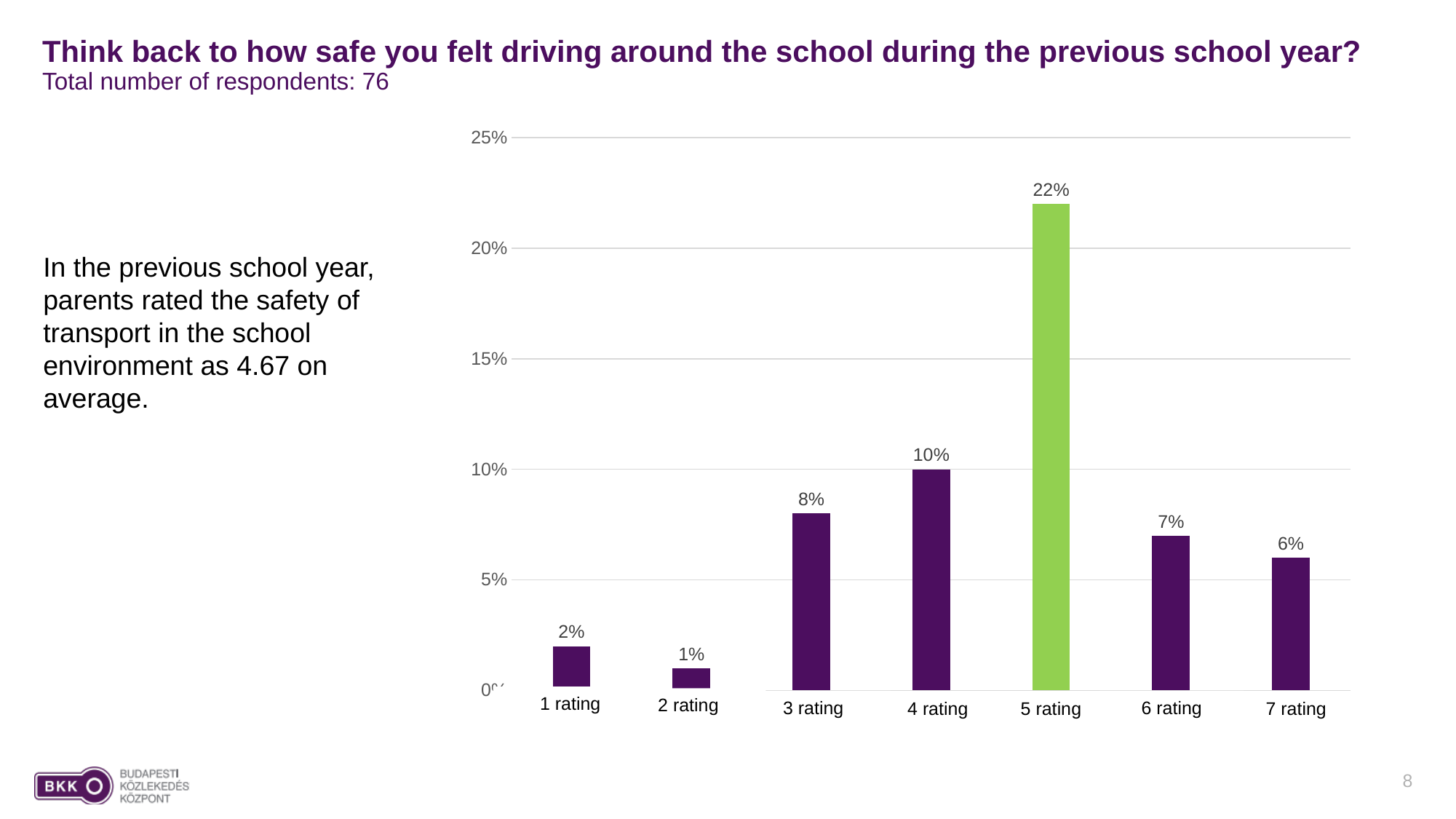

# Think back to how safe you felt driving around the school during the previous school year? Total number of respondents: 76

### Chart

| Category | 1. adatsor |
|---|---|
| 1 értékelés | 0.02 |
| 2 értékelés | 0.01 |
| 3 értékelés | 0.08 |
| 4 értékelés | 0.1 |
| 5 értékelés | 0.22 |
| 6 értékelés | 0.07 |
| 7 értékelés | 0.06 |
In the previous school year, parents rated the safety of transport in the school environment as 4.67 on average.
1 rating
2 rating
3 rating
6 rating
5 rating
4 rating
7 rating
8